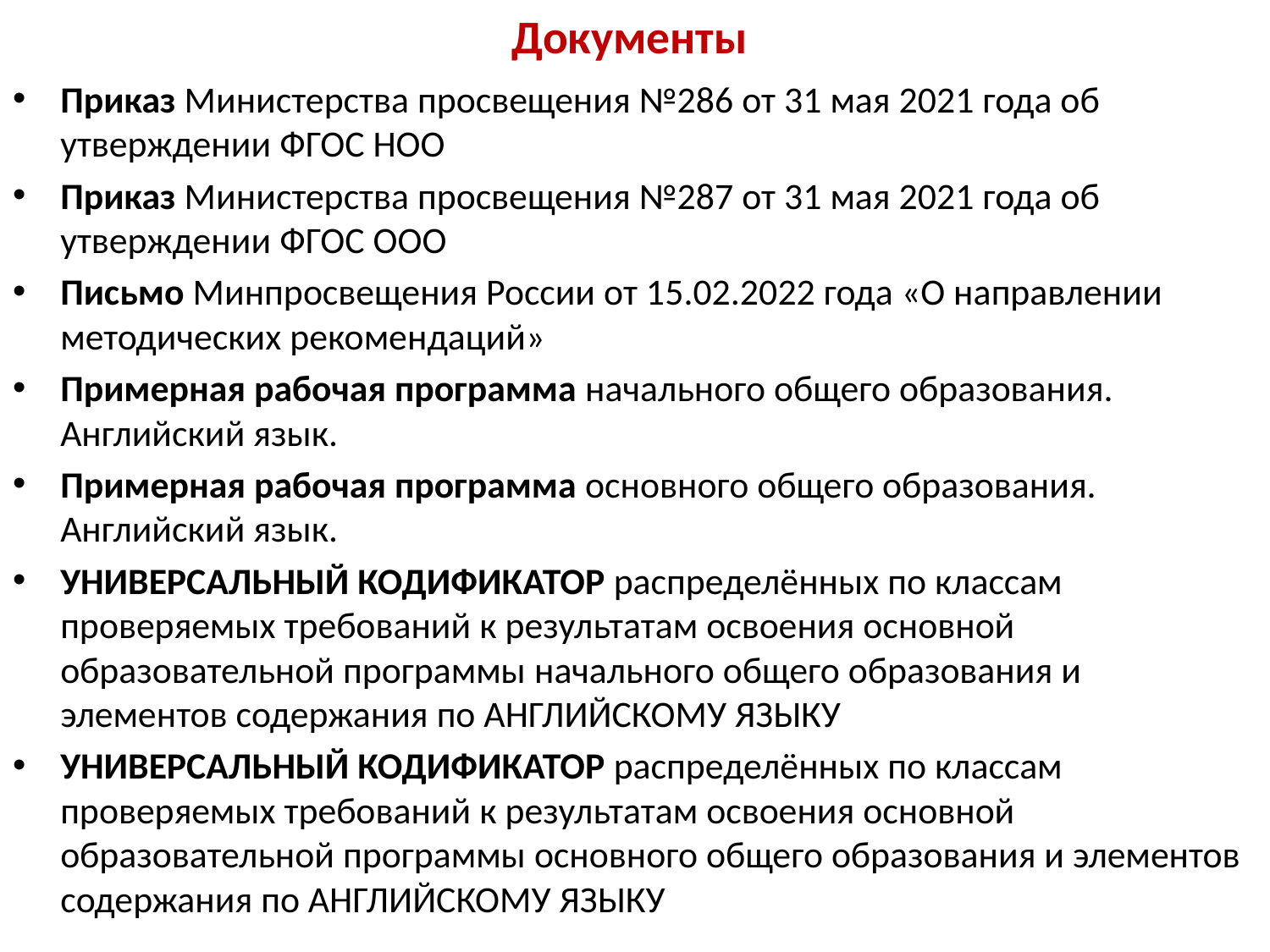

# Документы
Приказ Министерства просвещения №286 от 31 мая 2021 года об утверждении ФГОС НОО
Приказ Министерства просвещения №287 от 31 мая 2021 года об утверждении ФГОС ООО
Письмо Минпросвещения России от 15.02.2022 года «О направлении методических рекомендаций»
Примерная рабочая программа начального общего образования. Английский язык.
Примерная рабочая программа основного общего образования. Английский язык.
УНИВЕРСАЛЬНЫЙ КОДИФИКАТОР распределённых по классам проверяемых требований к результатам освоения основной образовательной программы начального общего образования и элементов содержания по АНГЛИЙСКОМУ ЯЗЫКУ
УНИВЕРСАЛЬНЫЙ КОДИФИКАТОР распределённых по классам проверяемых требований к результатам освоения основной образовательной программы основного общего образования и элементов содержания по АНГЛИЙСКОМУ ЯЗЫКУ